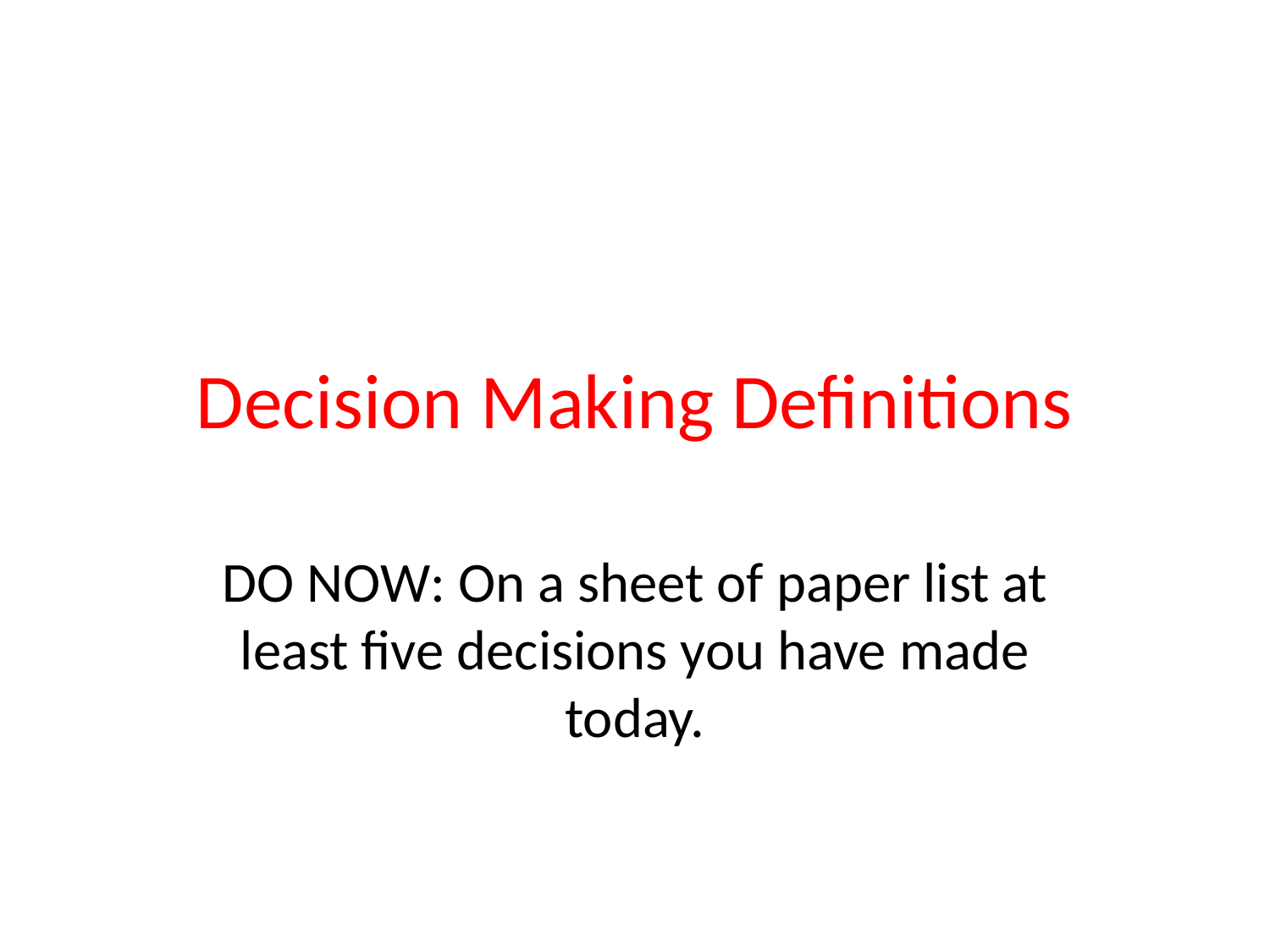

# Decision Making Definitions
DO NOW: On a sheet of paper list at least five decisions you have made today.